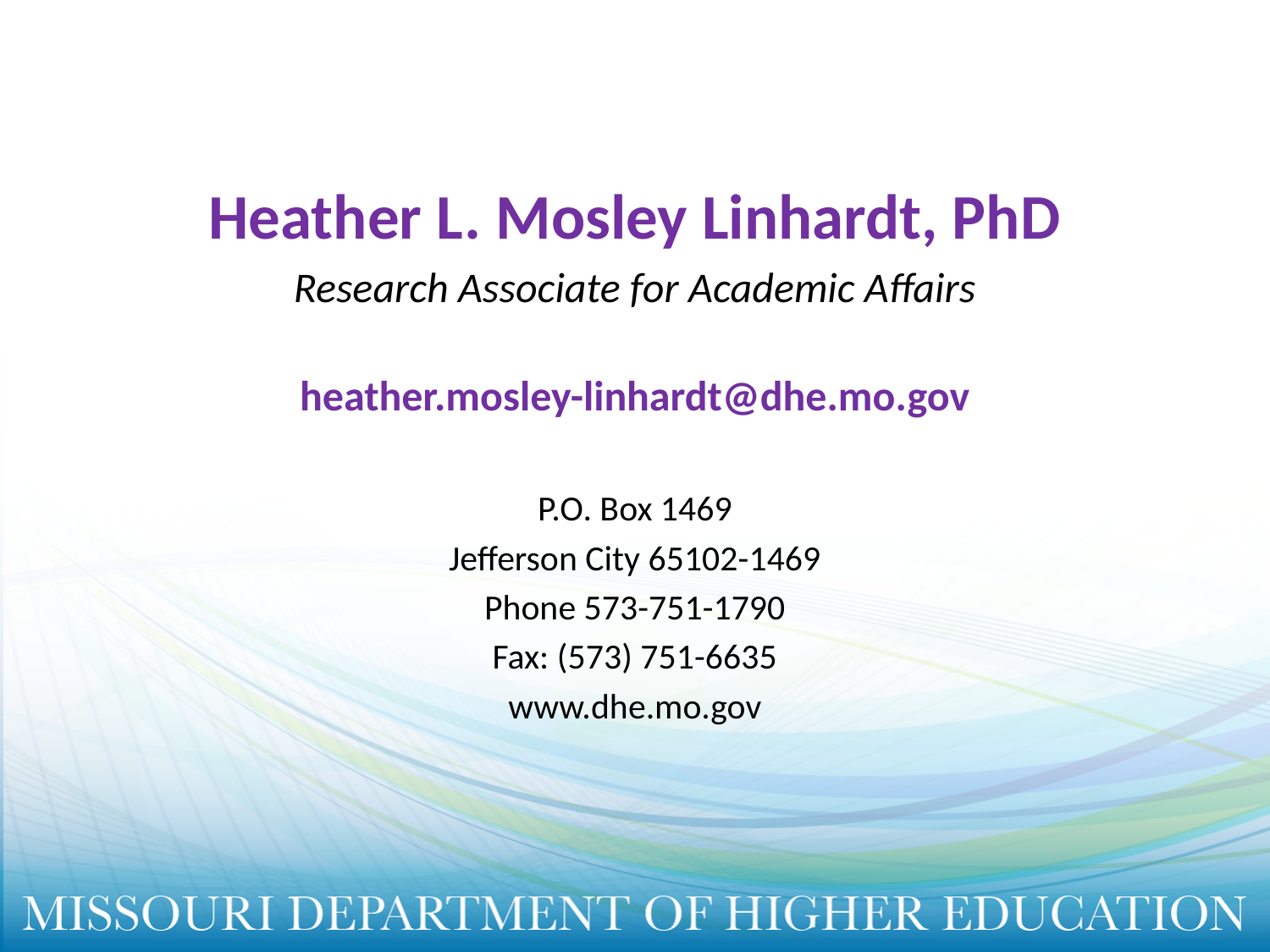

Heather L. Mosley Linhardt, PhD
Research Associate for Academic Affairs

heather.mosley-linhardt@dhe.mo.gov

P.O. Box 1469
Jefferson City 65102-1469
Phone 573-751-1790
Fax: (573) 751-6635
www.dhe.mo.gov